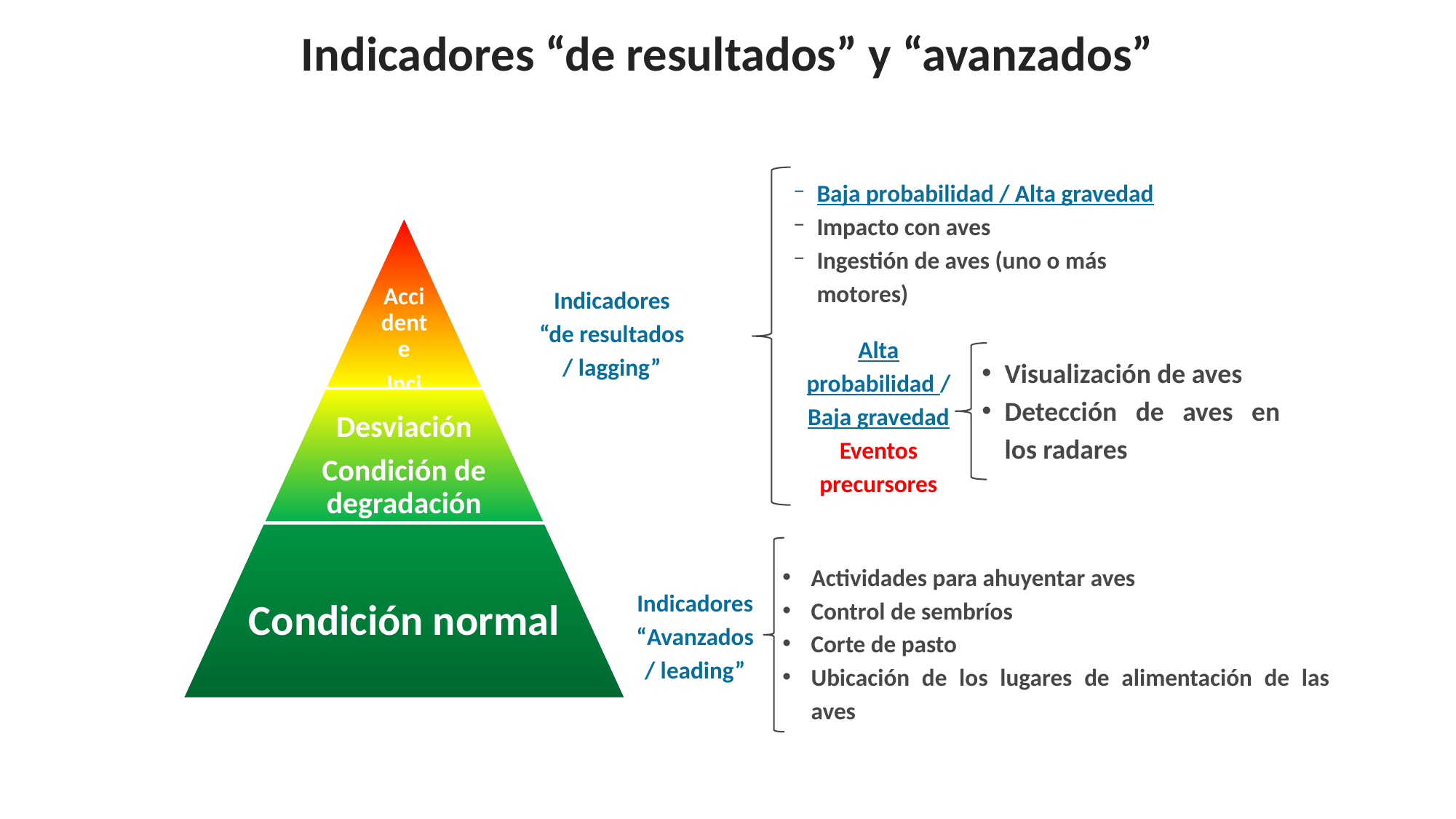

Indicadores “de resultados” y “avanzados”

Baja probabilidad / Alta gravedad
Impacto con aves
Ingestión de aves (uno o más motores)

Accidente
Incidente
Desviación
Condición de degradación
Condición normal
Indicadores “de resultados / lagging”
Alta probabilidad / Baja gravedad
Eventos precursores

Visualización de aves
Detección de aves en los radares

Actividades para ahuyentar aves
Control de sembríos
Corte de pasto
Ubicación de los lugares de alimentación de las aves
Indicadores
“Avanzados / leading”